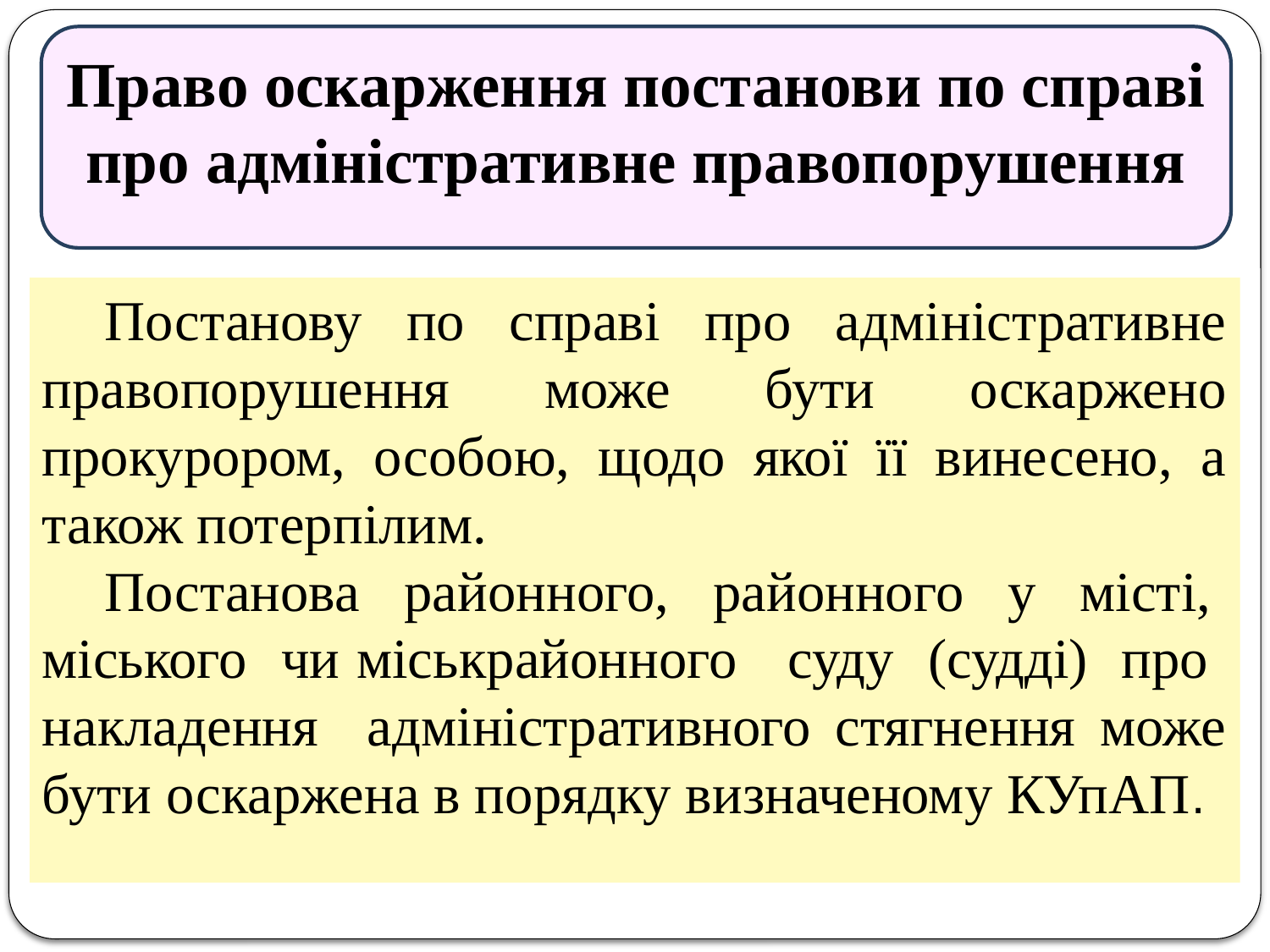

Право оскарження постанови по справі про адміністративне правопорушення
Постанову по справі про адміністративне правопорушення може бути оскаржено прокурором, особою, щодо якої її винесено, а також потерпілим.
Постанова   районного,   районного   у   місті,  міського  чи міськрайонного   суду  (судді)  про  накладення  адміністративного стягнення може бути оскаржена в порядку визначеному КУпАП.